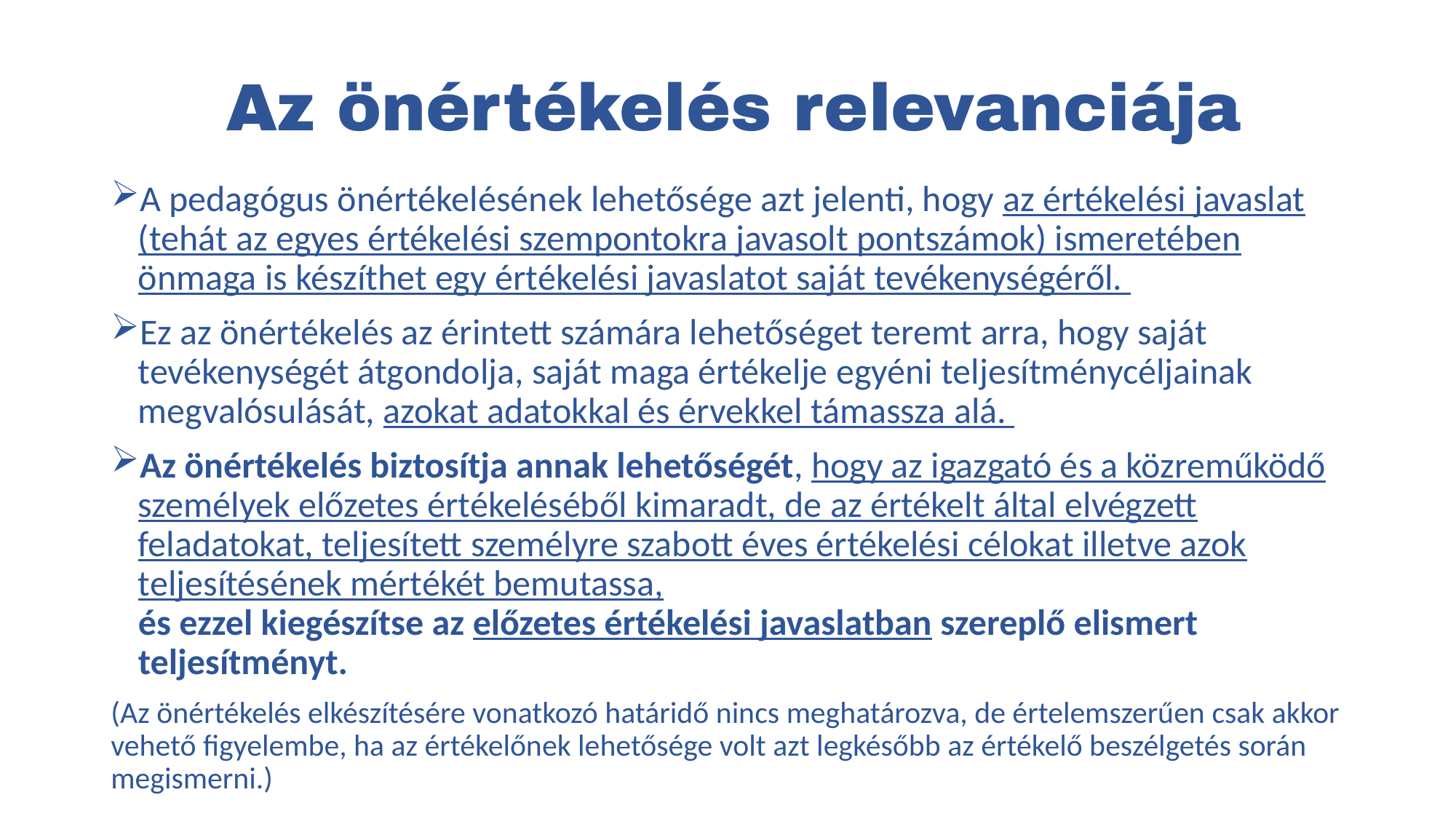

# Az önértékelés relevanciája
A pedagógus önértékelésének lehetősége azt jelenti, hogy az értékelési javaslat (tehát az egyes értékelési szempontokra javasolt pontszámok) ismeretében önmaga is készíthet egy értékelési javaslatot saját tevékenységéről.
Ez az önértékelés az érintett számára lehetőséget teremt arra, hogy saját tevékenységét átgondolja, saját maga értékelje egyéni teljesítménycéljainak megvalósulását, azokat adatokkal és érvekkel támassza alá.
Az önértékelés biztosítja annak lehetőségét, hogy az igazgató és a közreműködő személyek előzetes értékeléséből kimaradt, de az értékelt által elvégzett feladatokat, teljesített személyre szabott éves értékelési célokat illetve azok teljesítésének mértékét bemutassa,                                                                                és ezzel kiegészítse az előzetes értékelési javaslatban szereplő elismert teljesítményt.
(Az önértékelés elkészítésére vonatkozó határidő nincs meghatározva, de értelemszerűen csak akkor vehető figyelembe, ha az értékelőnek lehetősége volt azt legkésőbb az értékelő beszélgetés során megismerni.)